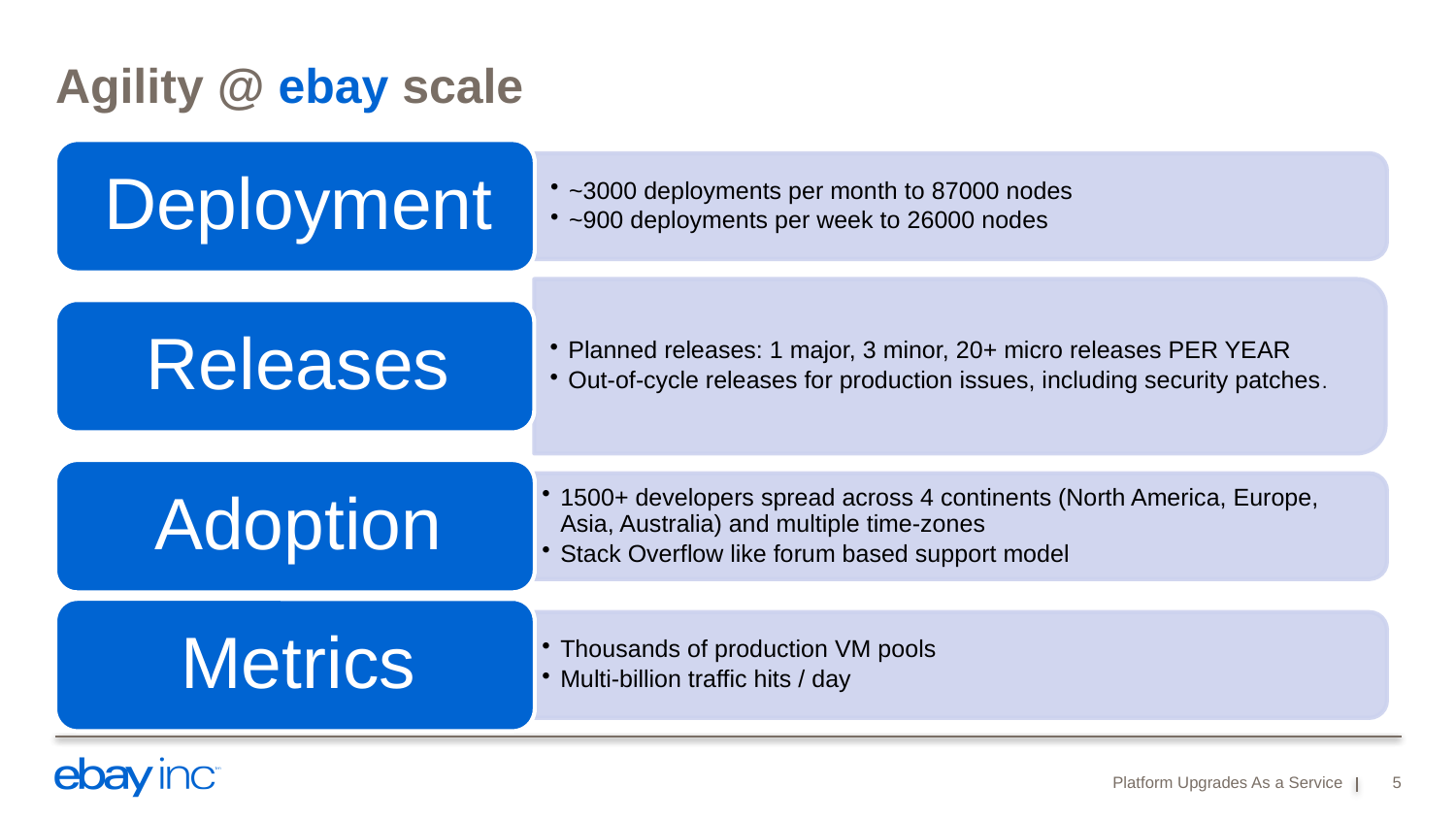

# Agility @ ebay scale
~3000 deployments per month to 87000 nodes
~900 deployments per week to 26000 nodes
Deployment
Planned releases: 1 major, 3 minor, 20+ micro releases PER YEAR
Out-of-cycle releases for production issues, including security patches.
Releases
1500+ developers spread across 4 continents (North America, Europe, Asia, Australia) and multiple time-zones
Stack Overflow like forum based support model
Adoption
Thousands of production VM pools
Multi-billion traffic hits / day
Metrics
Platform Upgrades As a Service
5